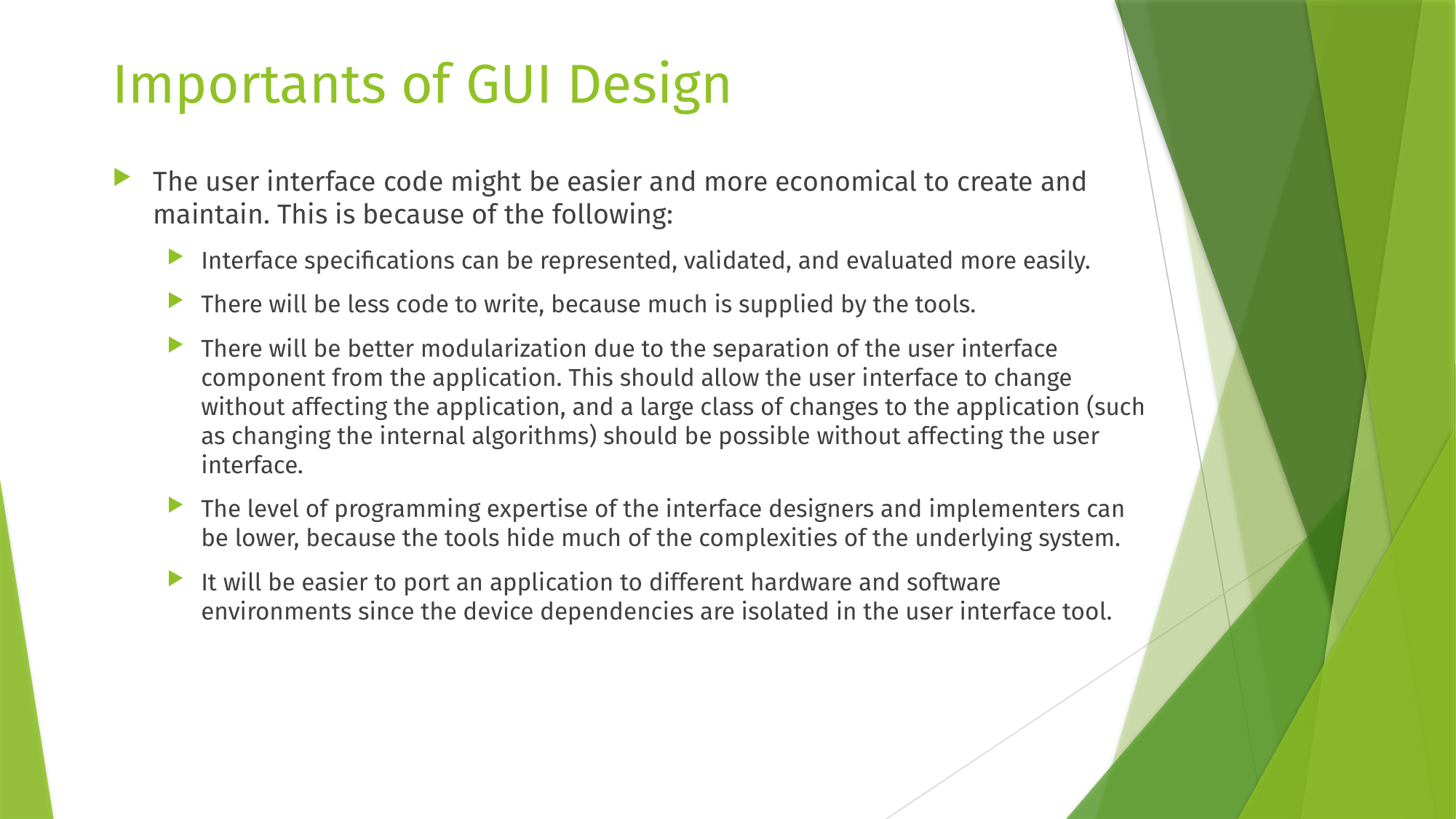

# Importants of GUI Design
The user interface code might be easier and more economical to create and maintain. This is because of the following:
Interface specifications can be represented, validated, and evaluated more easily.
There will be less code to write, because much is supplied by the tools.
There will be better modularization due to the separation of the user interface component from the application. This should allow the user interface to change without affecting the application, and a large class of changes to the application (such as changing the internal algorithms) should be possible without affecting the user interface.
The level of programming expertise of the interface designers and implementers can be lower, because the tools hide much of the complexities of the underlying system.
It will be easier to port an application to different hardware and software environments since the device dependencies are isolated in the user interface tool.